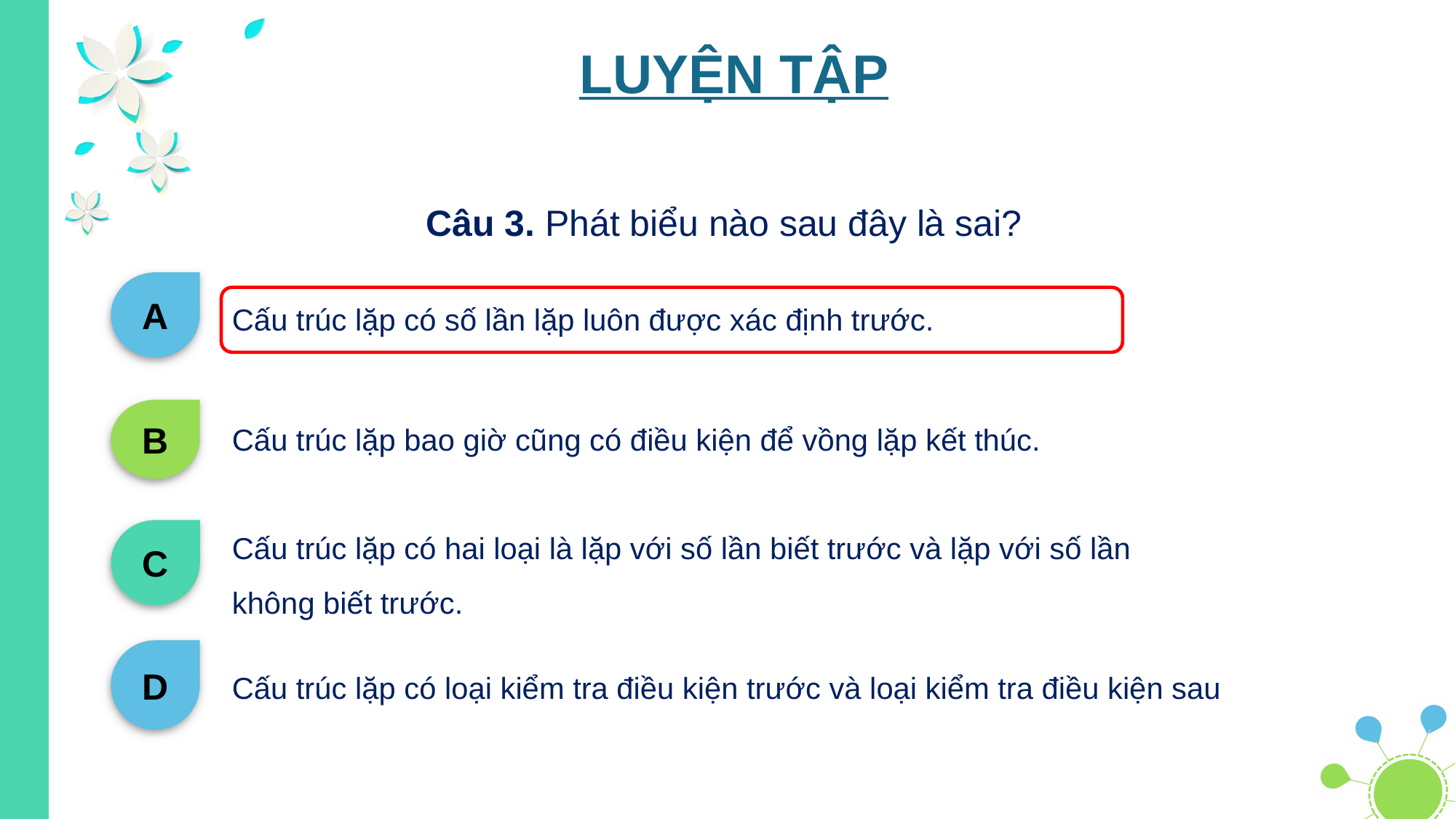

LUYỆN TẬP
Câu 3. Phát biểu nào sau đây là sai?

A

Cấu trúc lặp có số lần lặp luôn được xác định trước.

B
Cấu trúc lặp bao giờ cũng có điều kiện để vồng lặp kết thúc.

Cấu trúc lặp có hai loại là lặp với số lần biết trước và lặp với số lần không biết trước.
C
D

Cấu trúc lặp có loại kiểm tra điều kiện trước và loại kiểm tra điều kiện sau